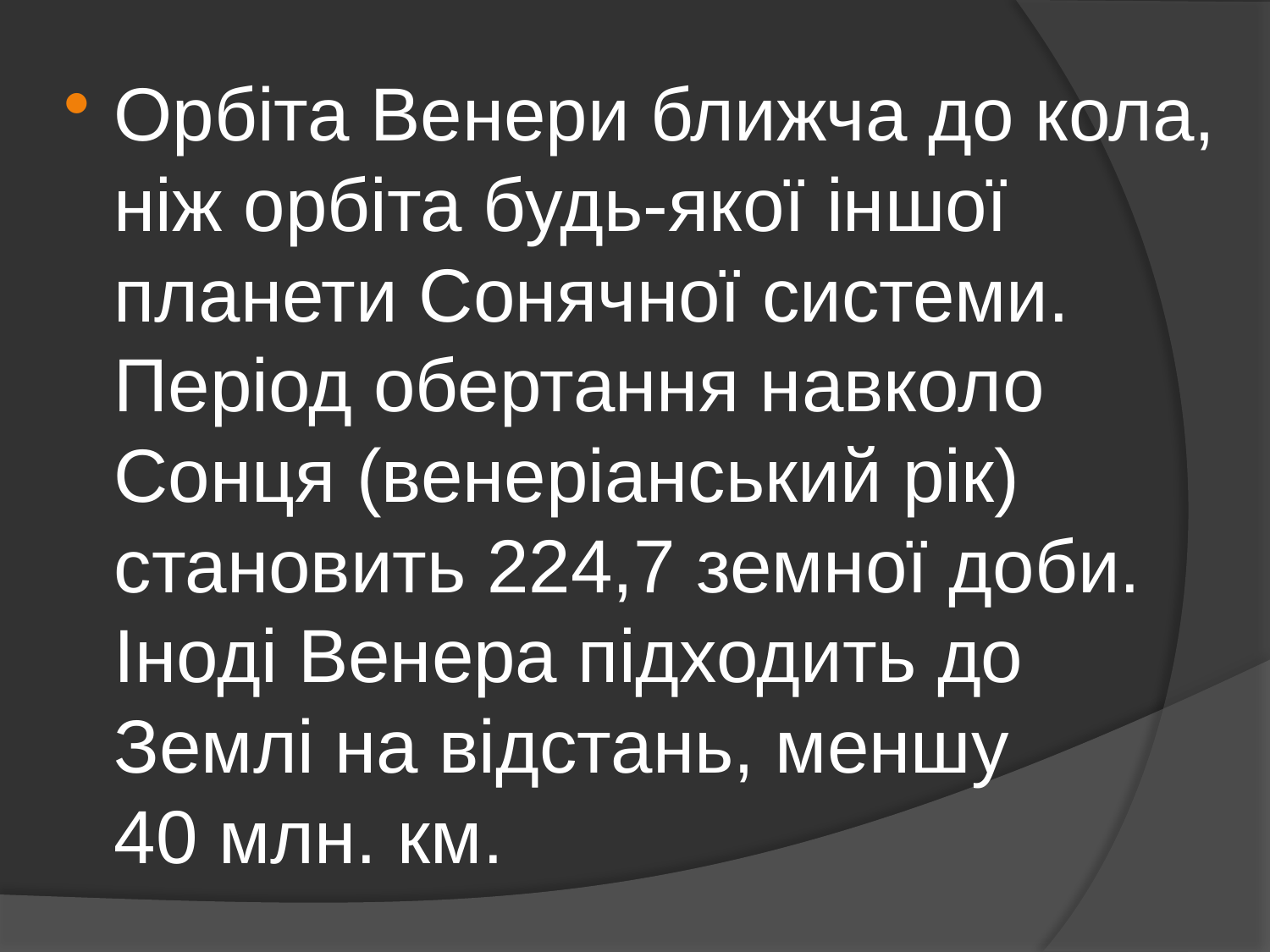

Орбіта Венери ближча до кола, ніж орбіта будь-якої іншої планети Сонячної системи. Період обертання навколо Сонця (венеріанський рік) становить 224,7 земної доби. Іноді Венера підходить до Землі на відстань, меншу 40 млн. км.